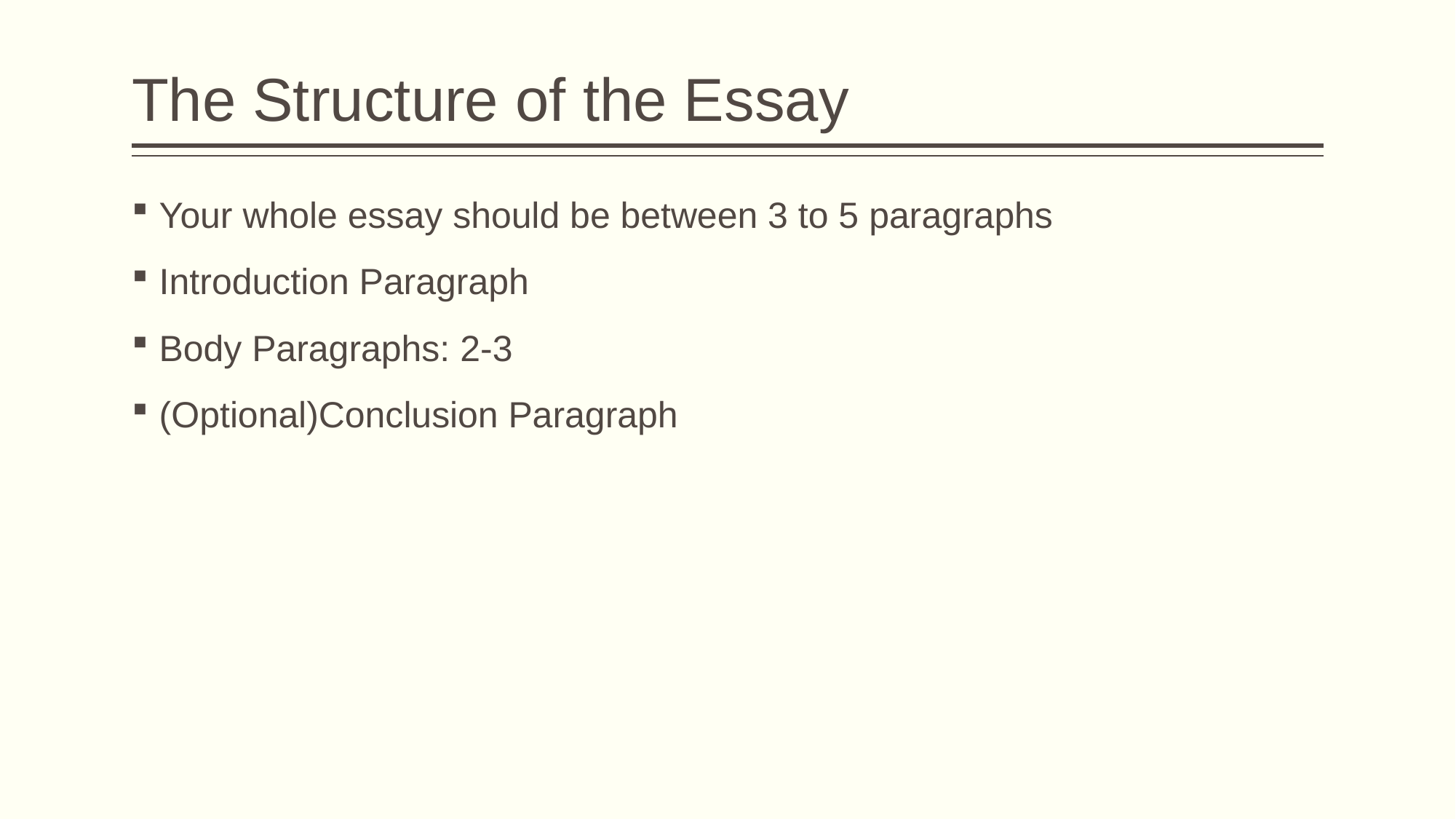

# The Structure of the Essay
Your whole essay should be between 3 to 5 paragraphs
Introduction Paragraph
Body Paragraphs: 2-3
(Optional)Conclusion Paragraph